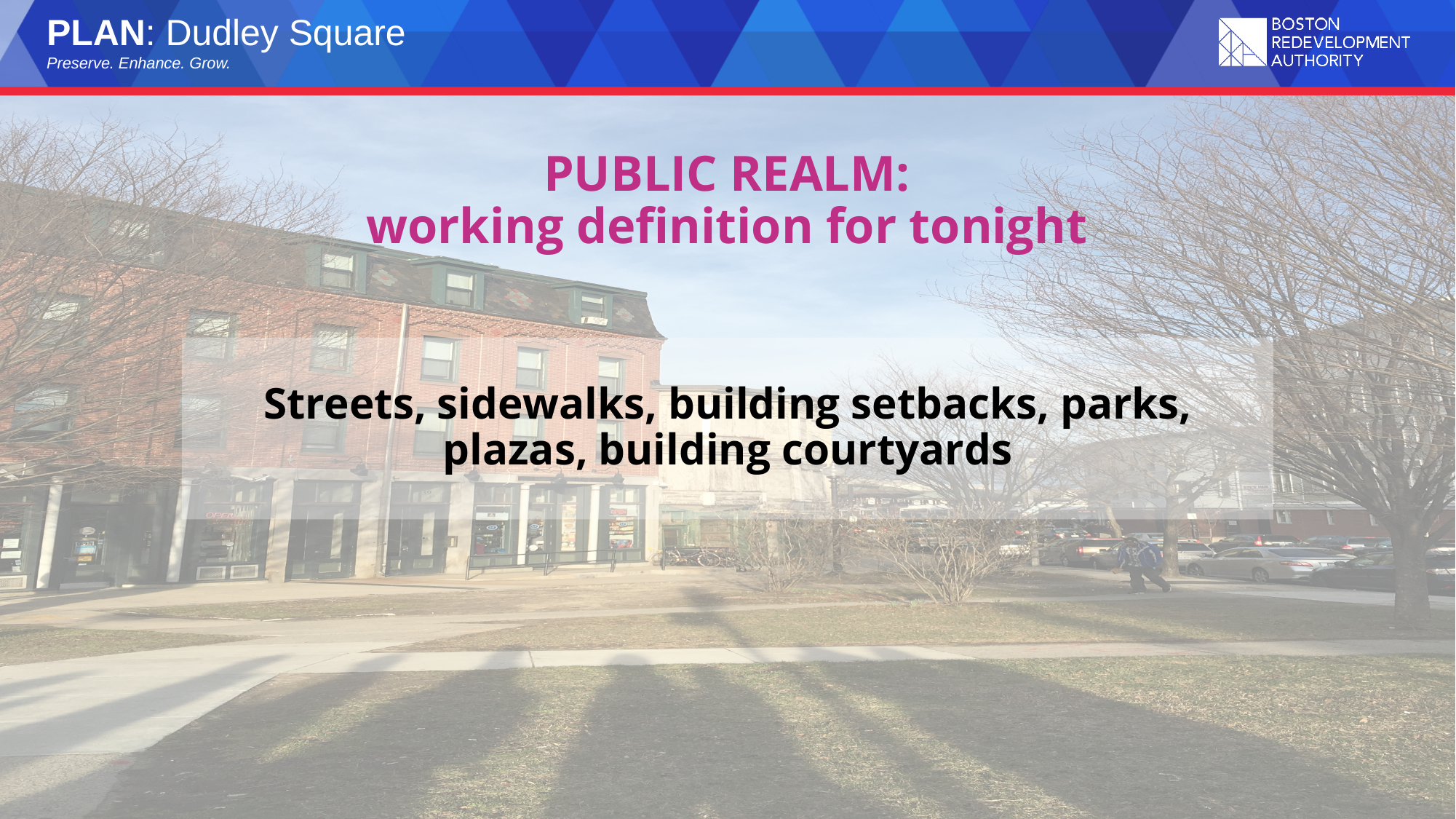

PUBLIC REALM:
working definition for tonight
Streets, sidewalks, building setbacks, parks, plazas, building courtyards